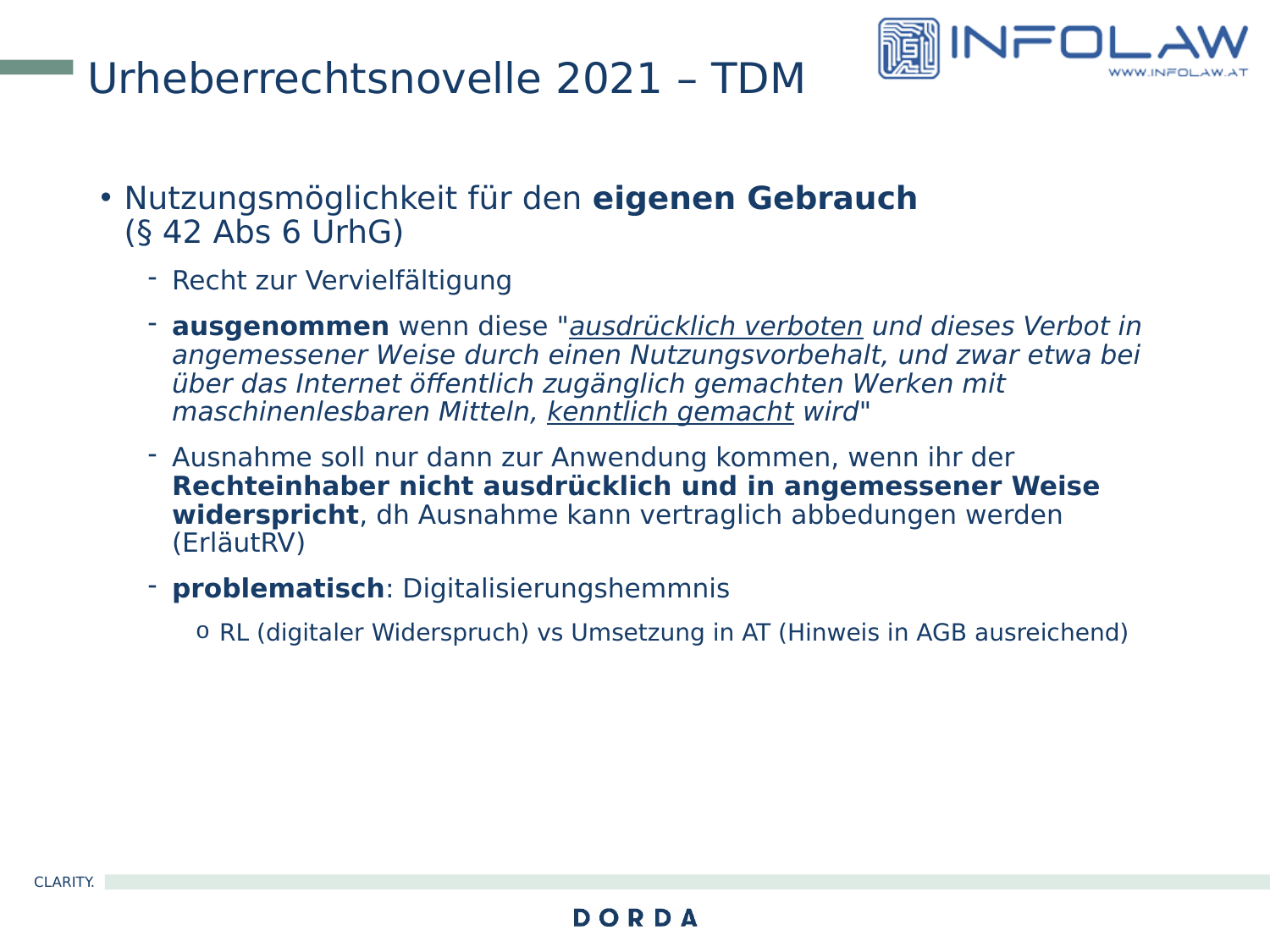

# Urheberrechtsnovelle 2021 – TDM
Nutzungsmöglichkeit für den eigenen Gebrauch
(§ 42 Abs 6 UrhG)
Recht zur Vervielfältigung
ausgenommen wenn diese "ausdrücklich verboten und dieses Verbot in angemessener Weise durch einen Nutzungsvorbehalt, und zwar etwa bei über das Internet öffentlich zugänglich gemachten Werken mit maschinenlesbaren Mitteln, kenntlich gemacht wird"
Ausnahme soll nur dann zur Anwendung kommen, wenn ihr der Rechteinhaber nicht ausdrücklich und in angemessener Weise widerspricht, dh Ausnahme kann vertraglich abbedungen werden (ErläutRV)
problematisch: Digitalisierungshemmnis
RL (digitaler Widerspruch) vs Umsetzung in AT (Hinweis in AGB ausreichend)